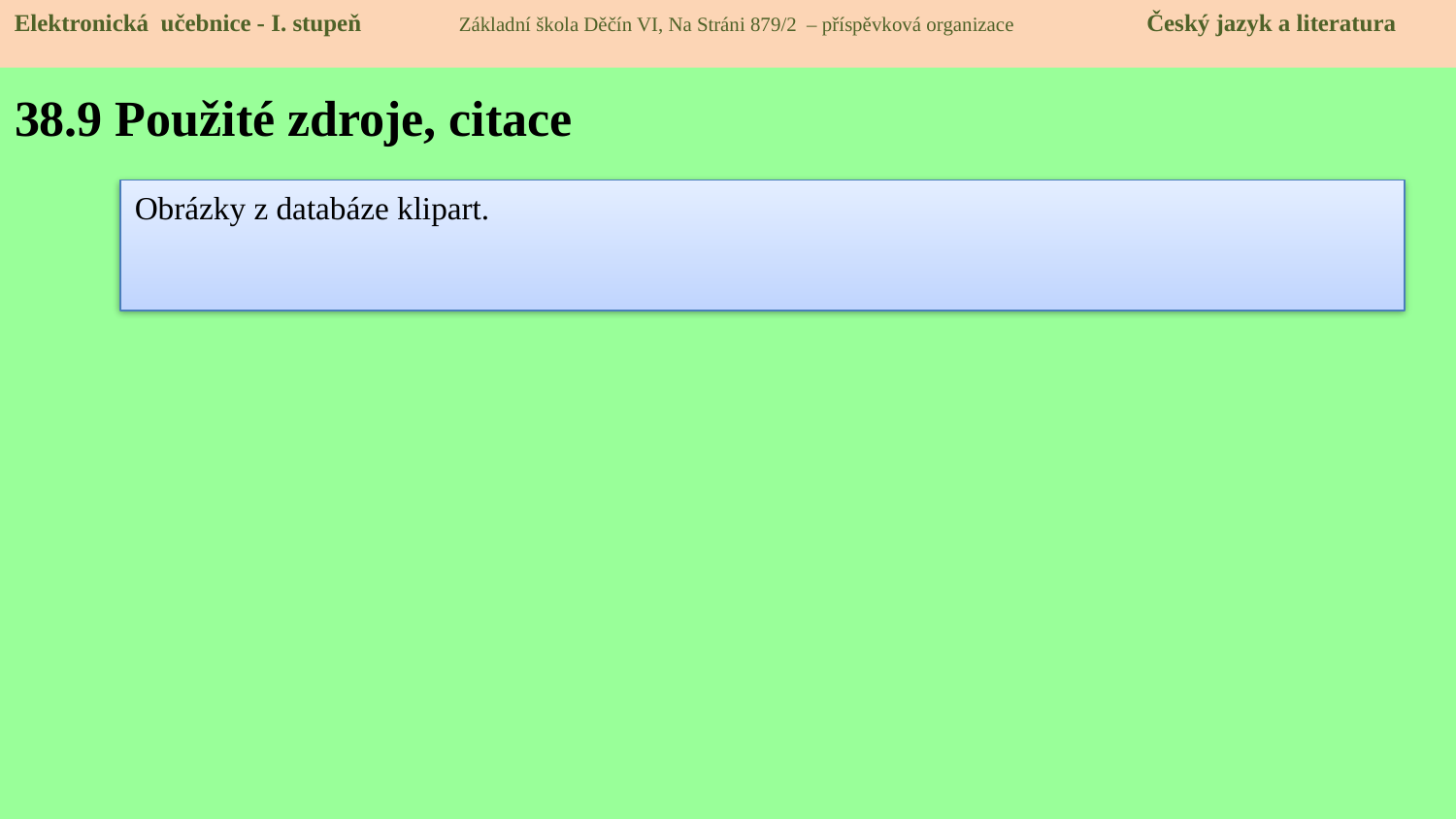

Elektronická  učebnice - I. stupeň                Základní škola Děčín VI, Na Stráni 879/2  – příspěvková organizace                          Český jazyk a literatura

# 38.9 Použité zdroje, citace
Obrázky z databáze klipart.